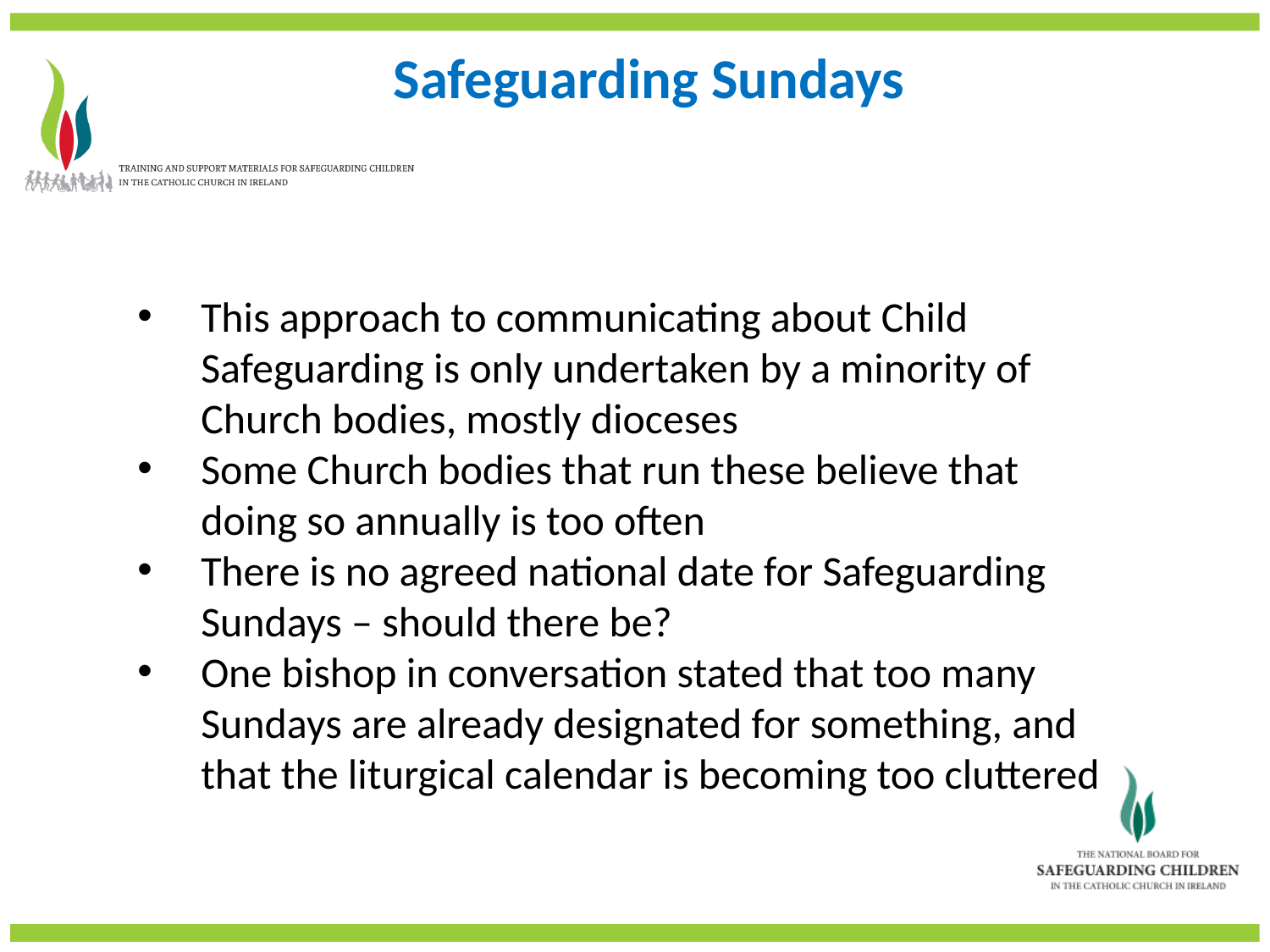

Safeguarding Sundays

This approach to communicating about Child Safeguarding is only undertaken by a minority of Church bodies, mostly dioceses
Some Church bodies that run these believe that doing so annually is too often
There is no agreed national date for Safeguarding Sundays – should there be?
One bishop in conversation stated that too many Sundays are already designated for something, and that the liturgical calendar is becoming too cluttered